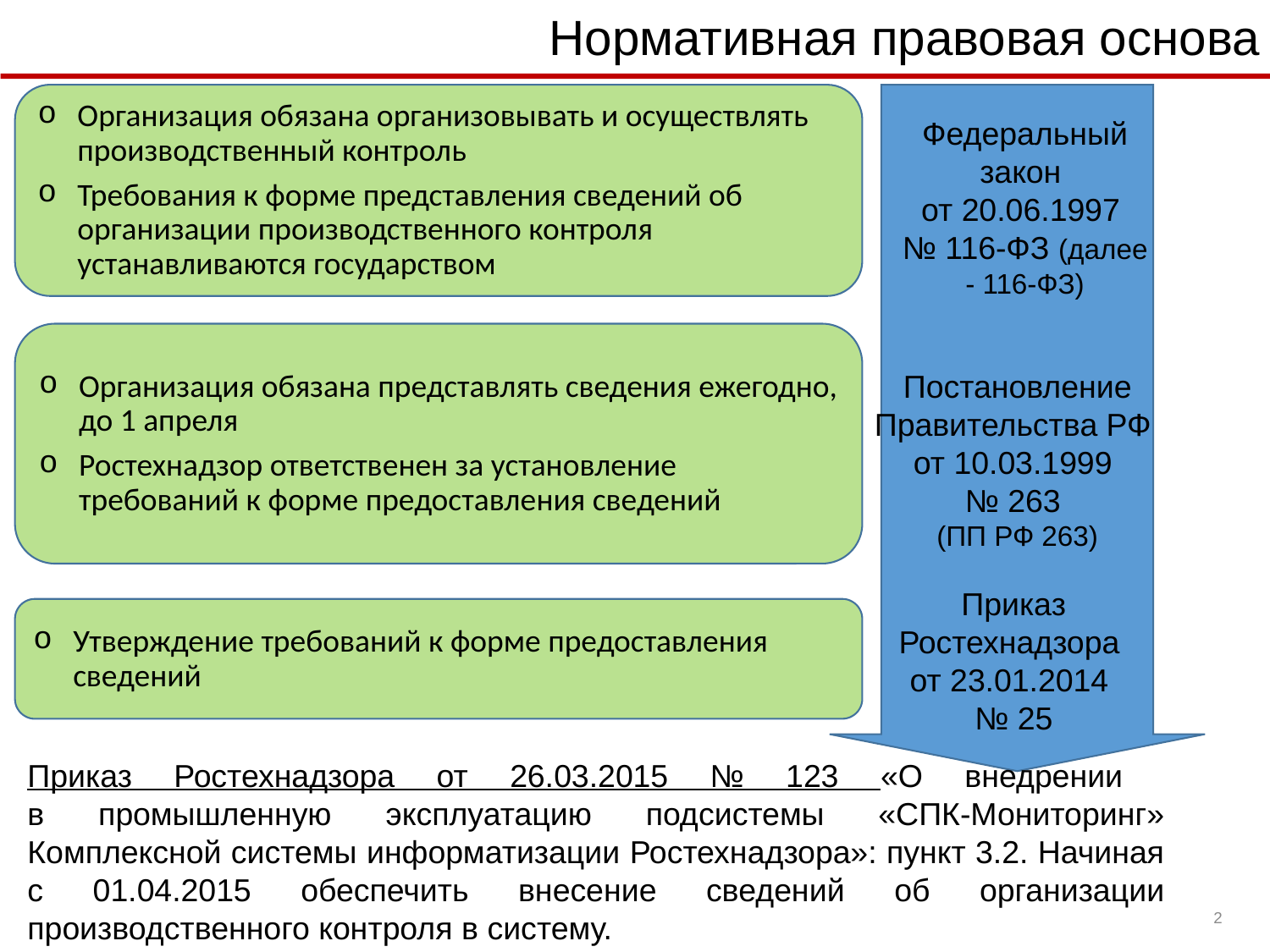

Нормативная правовая основа

Организация обязана организовывать и осуществлять производственный контроль
Требования к форме представления сведений об организации производственного контроля устанавливаются государством

Федеральный закон
от 20.06.1997
№ 116-ФЗ (далее - 116-ФЗ)
Организация обязана представлять сведения ежегодно, до 1 апреля
Ростехнадзор ответственен за установление требований к форме предоставления сведений
Постановление Правительства РФ
от 10.03.1999
№ 263
(ПП РФ 263)
Приказ Ростехнадзора
от 23.01.2014
№ 25
Утверждение требований к форме предоставления сведений
Приказ Ростехнадзора от 26.03.2015 № 123 «О внедрении
в промышленную эксплуатацию подсистемы «СПК-Мониторинг» Комплексной системы информатизации Ростехнадзора»: пункт 3.2. Начиная с 01.04.2015 обеспечить внесение сведений об организации производственного контроля в систему.
2